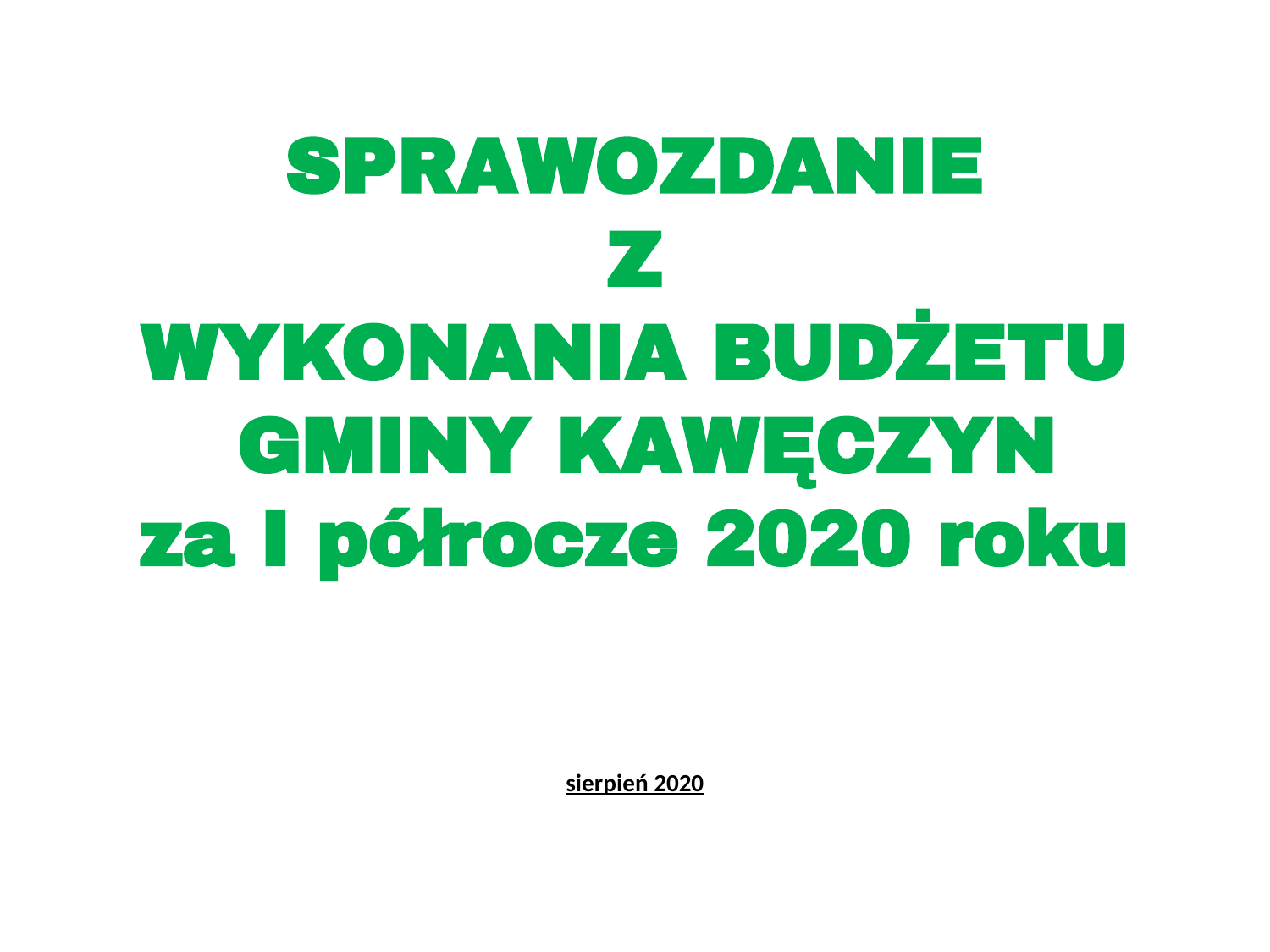

# SPRAWOZDANIE Z WYKONANIA BUDŻETU GMINY KAWĘCZYN za I półrocze 2020 roku sierpień 2020